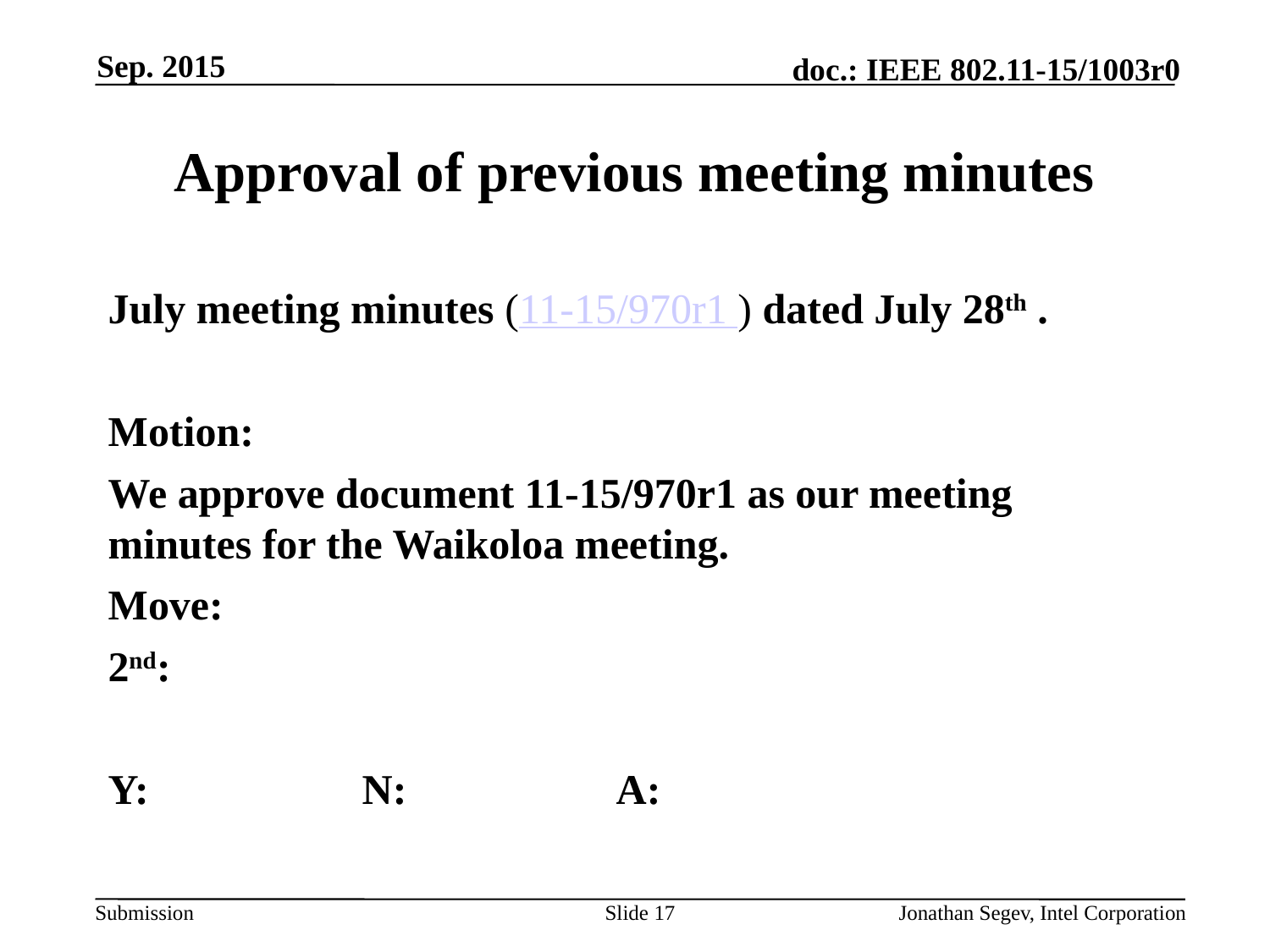

Sep. 2015
# Approval of previous meeting minutes
July meeting minutes (11-15/970r1 ) dated July 28th .

Motion:
We approve document 11-15/970r1 as our meeting minutes for the Waikoloa meeting.
Move:
2nd:

Y: 		N: 		A:

Slide 17
Jonathan Segev, Intel Corporation